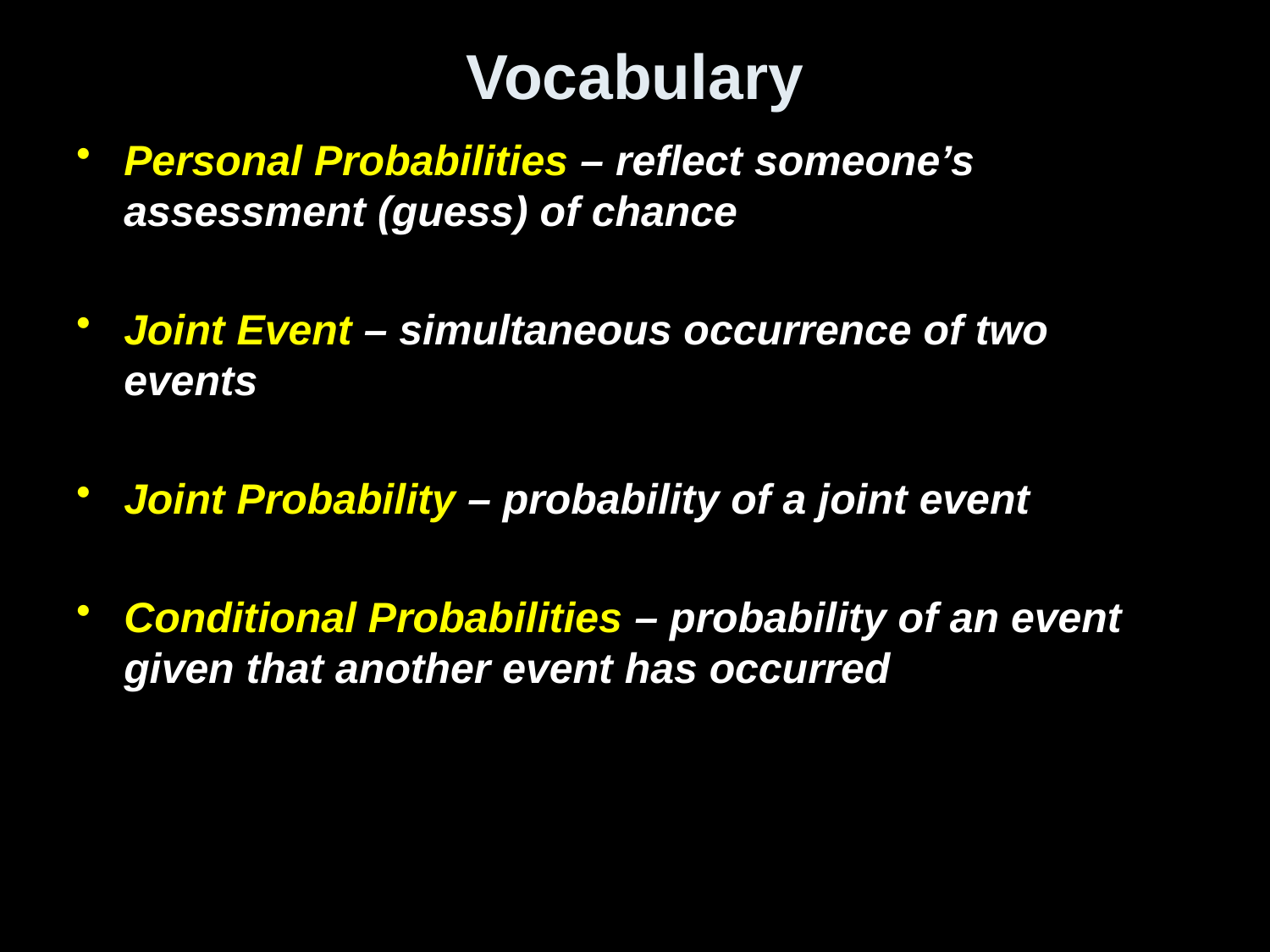

# Vocabulary
Personal Probabilities – reflect someone’s assessment (guess) of chance

Joint Event – simultaneous occurrence of two events

Joint Probability – probability of a joint event

Conditional Probabilities – probability of an event given that another event has occurred